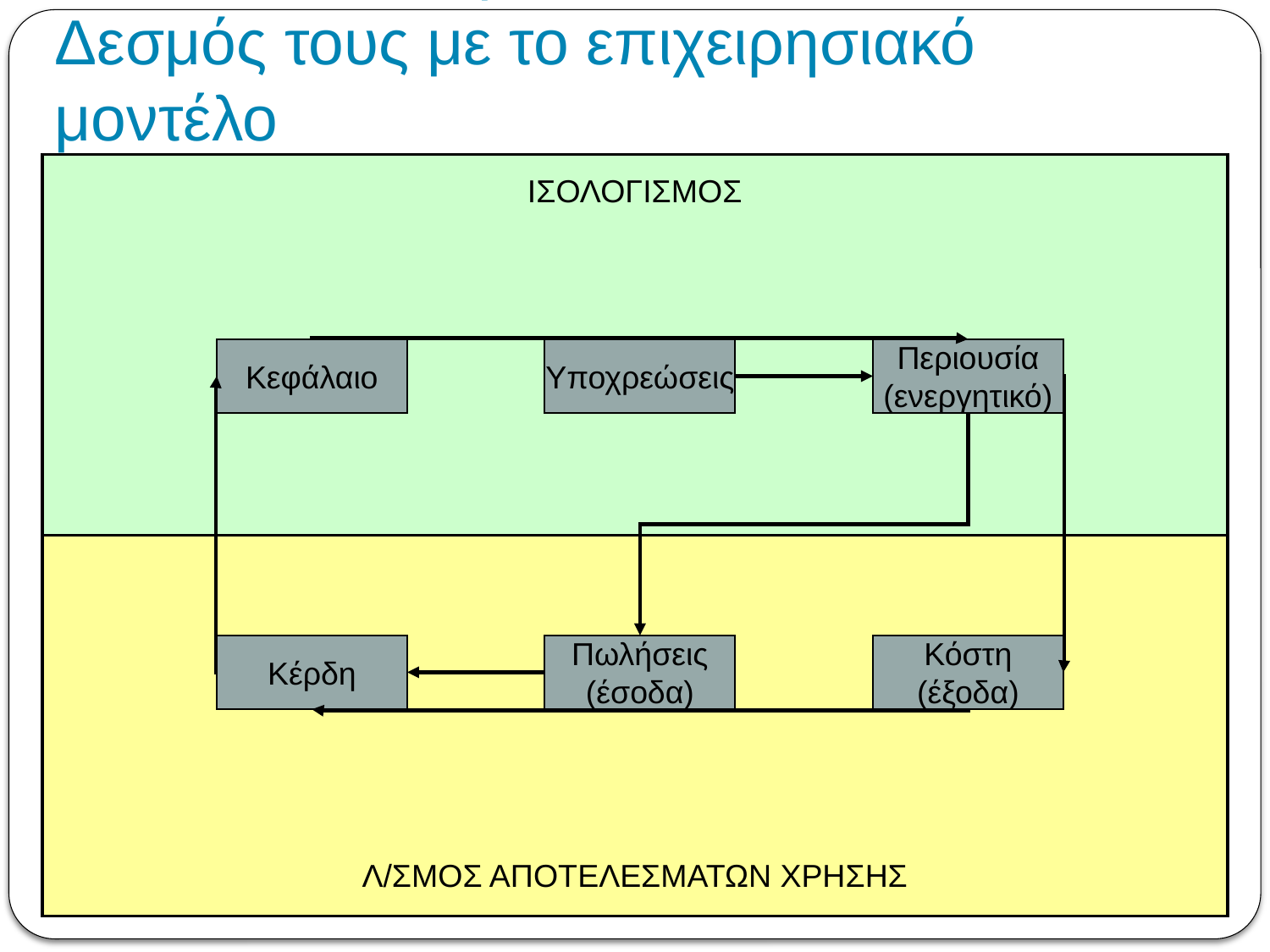

# Βασικές οικονομικές καταστάσεις Δεσμός τους με το επιχειρησιακό μοντέλο

ΙΣΟΛΟΓΙΣΜΟΣ
Κεφάλαιο
Υποχρεώσεις
Περιουσία
(ενεργητικό)
Κέρδη
Πωλήσεις
(έσοδα)
Κόστη
(έξοδα)

Λ/ΣΜΟΣ ΑΠΟΤΕΛΕΣΜΑΤΩΝ ΧΡΗΣΗΣ